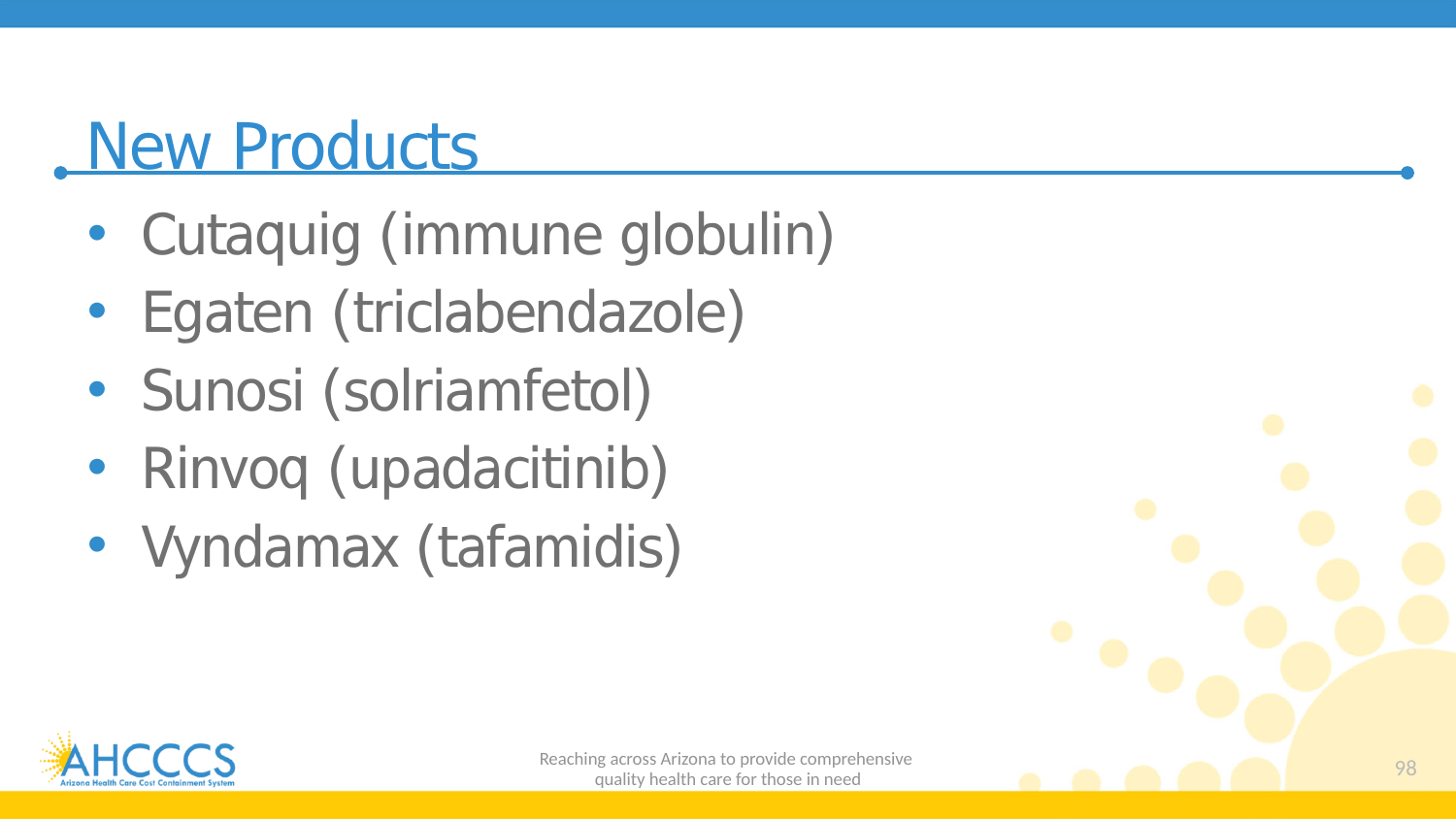

# New Products
Cutaquig (immune globulin)
Egaten (triclabendazole)
Sunosi (solriamfetol)
Rinvoq (upadacitinib)
Vyndamax (tafamidis)
Reaching across Arizona to provide comprehensive
quality health care for those in need
98